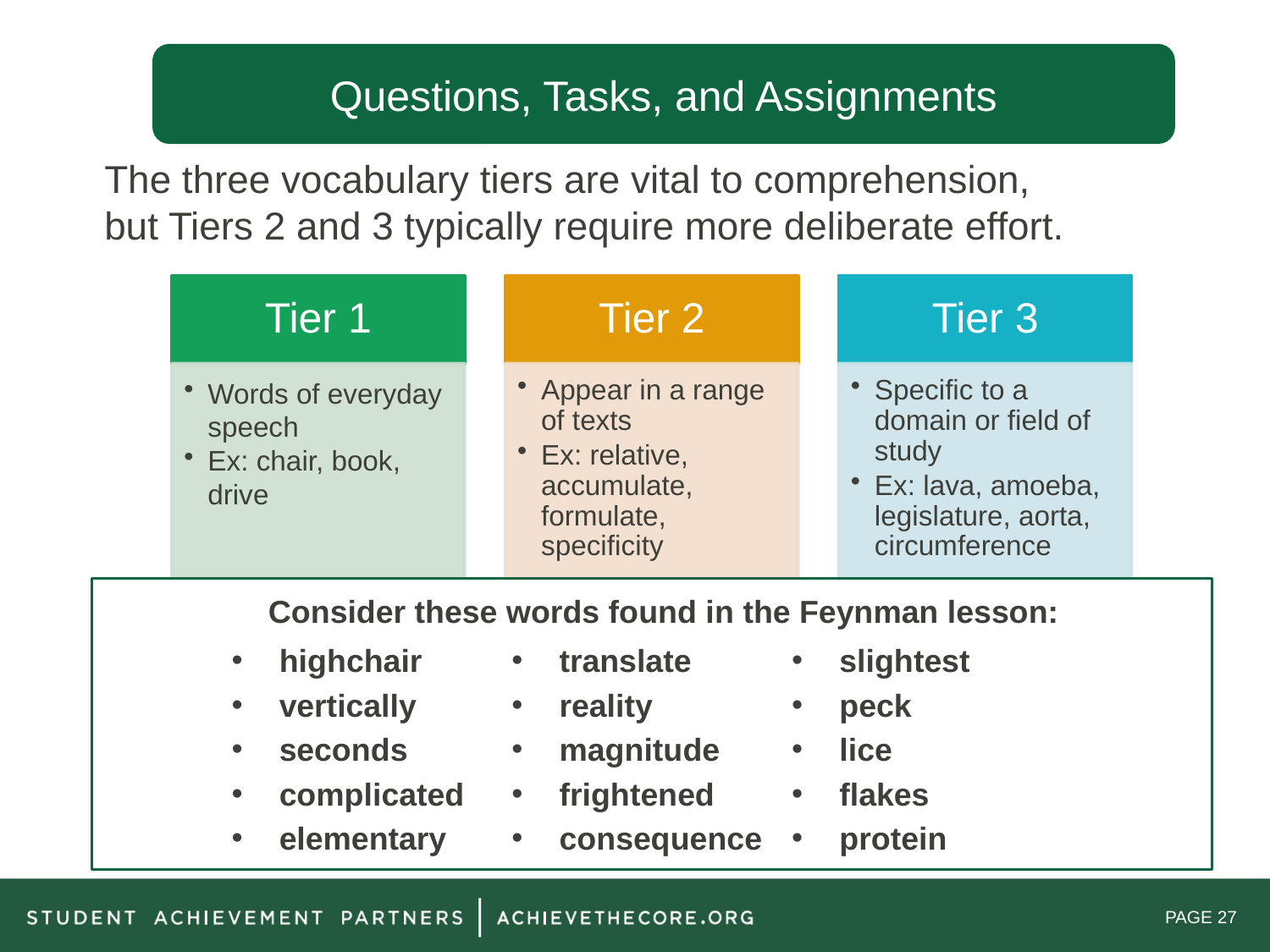

Questions, Tasks, and Assignments
# The three vocabulary tiers are vital to comprehension, but Tiers 2 and 3 typically require more deliberate effort.
Tier 1
Words of everyday speech
Ex: chair, book, drive
Tier 2
Appear in a range of texts
Ex: relative, accumulate, formulate, specificity
Tier 3
Specific to a domain or field of study
Ex: lava, amoeba, legislature, aorta, circumference

Consider these words found in the Feynman lesson:
highchair
vertically
seconds
complicated
elementary
translate
reality
magnitude
frightened
consequence
slightest
peck
lice
flakes
protein